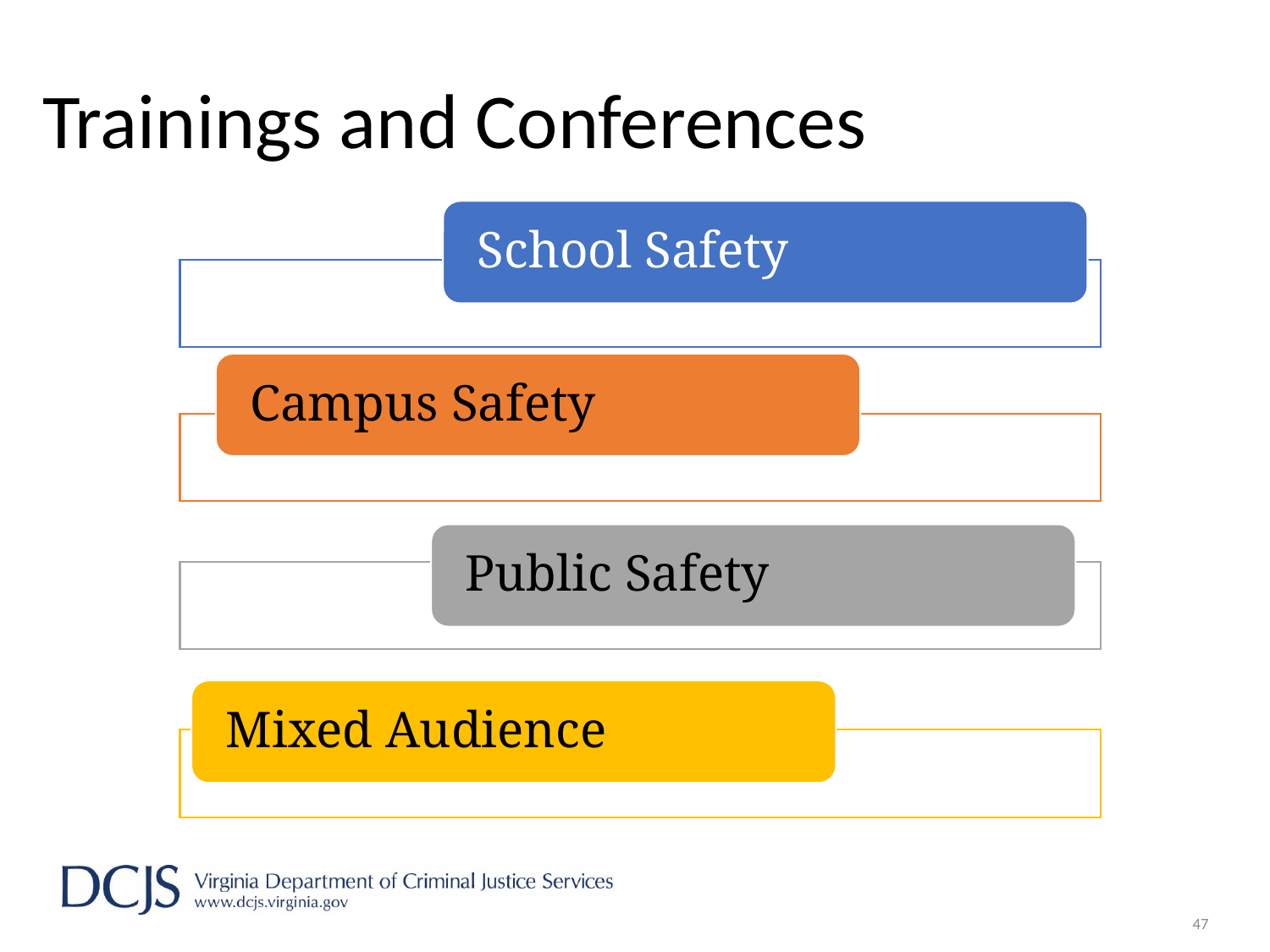

# Trainings and Conferences
Campus Safety
Public Safety
Mixed Audience
School Safety
47